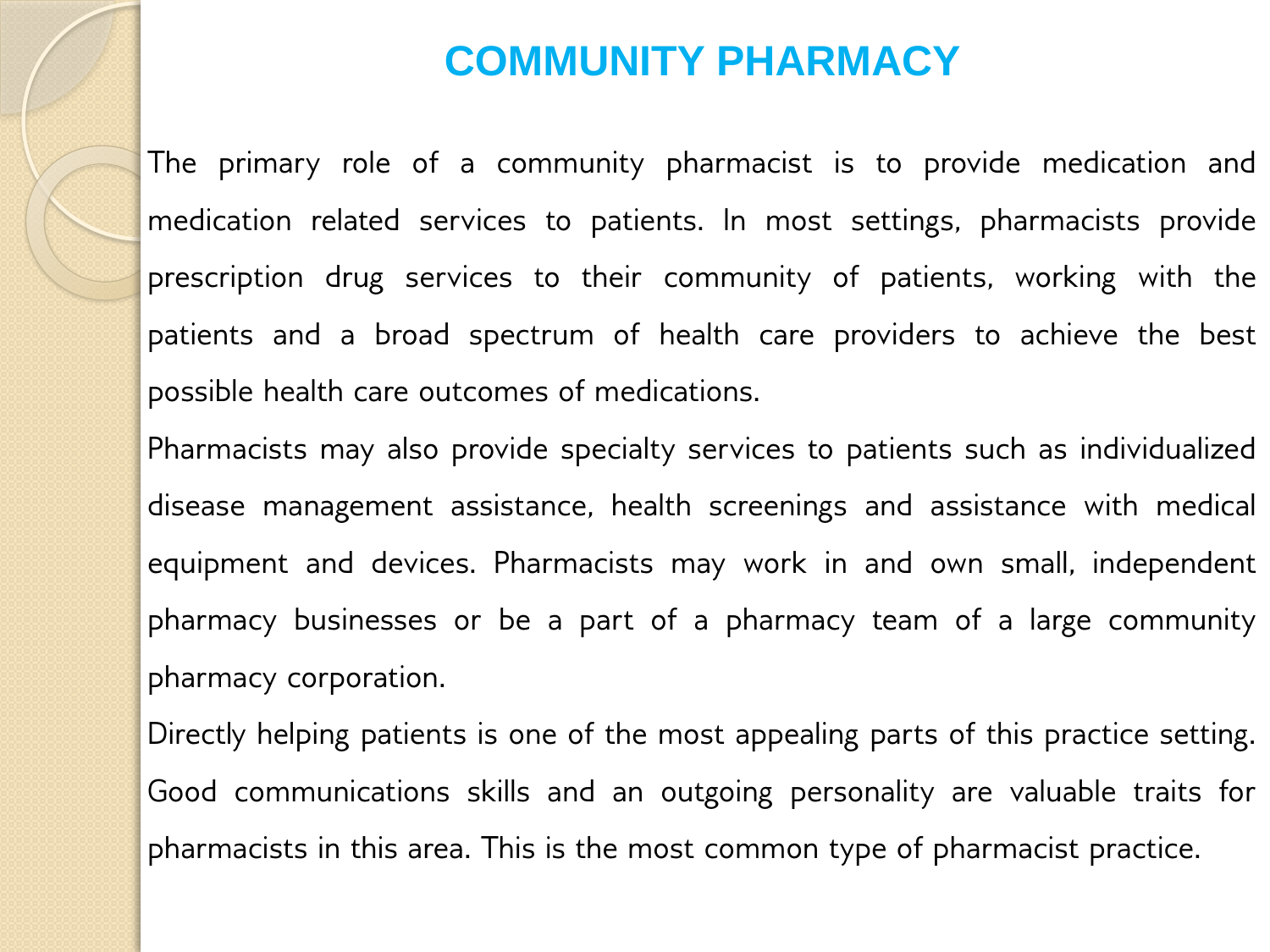

COMMUNITY PHARMACY

The primary role of a community pharmacist is to provide medication and medication related services to patients. In most settings, pharmacists provide prescription drug services to their community of patients, working with the patients and a broad spectrum of health care providers to achieve the best possible health care outcomes of medications.
Pharmacists may also provide specialty services to patients such as individualized disease management assistance, health screenings and assistance with medical equipment and devices. Pharmacists may work in and own small, independent pharmacy businesses or be a part of a pharmacy team of a large community pharmacy corporation.
Directly helping patients is one of the most appealing parts of this practice setting. Good communications skills and an outgoing personality are valuable traits for pharmacists in this area. This is the most common type of pharmacist practice.